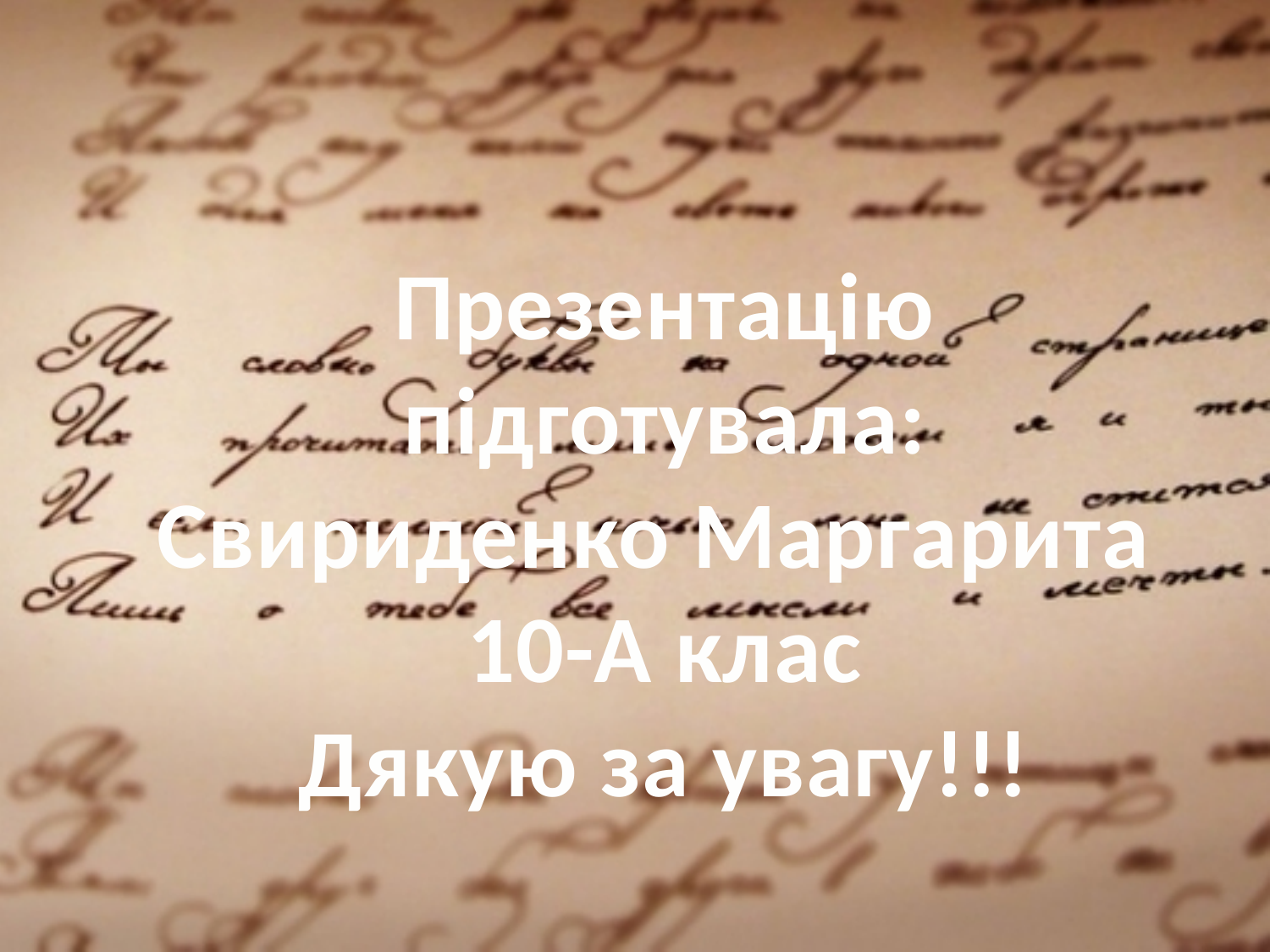

Презентацію підготувала:
Свириденко Маргарита
10-А клас
Дякую за увагу!!!